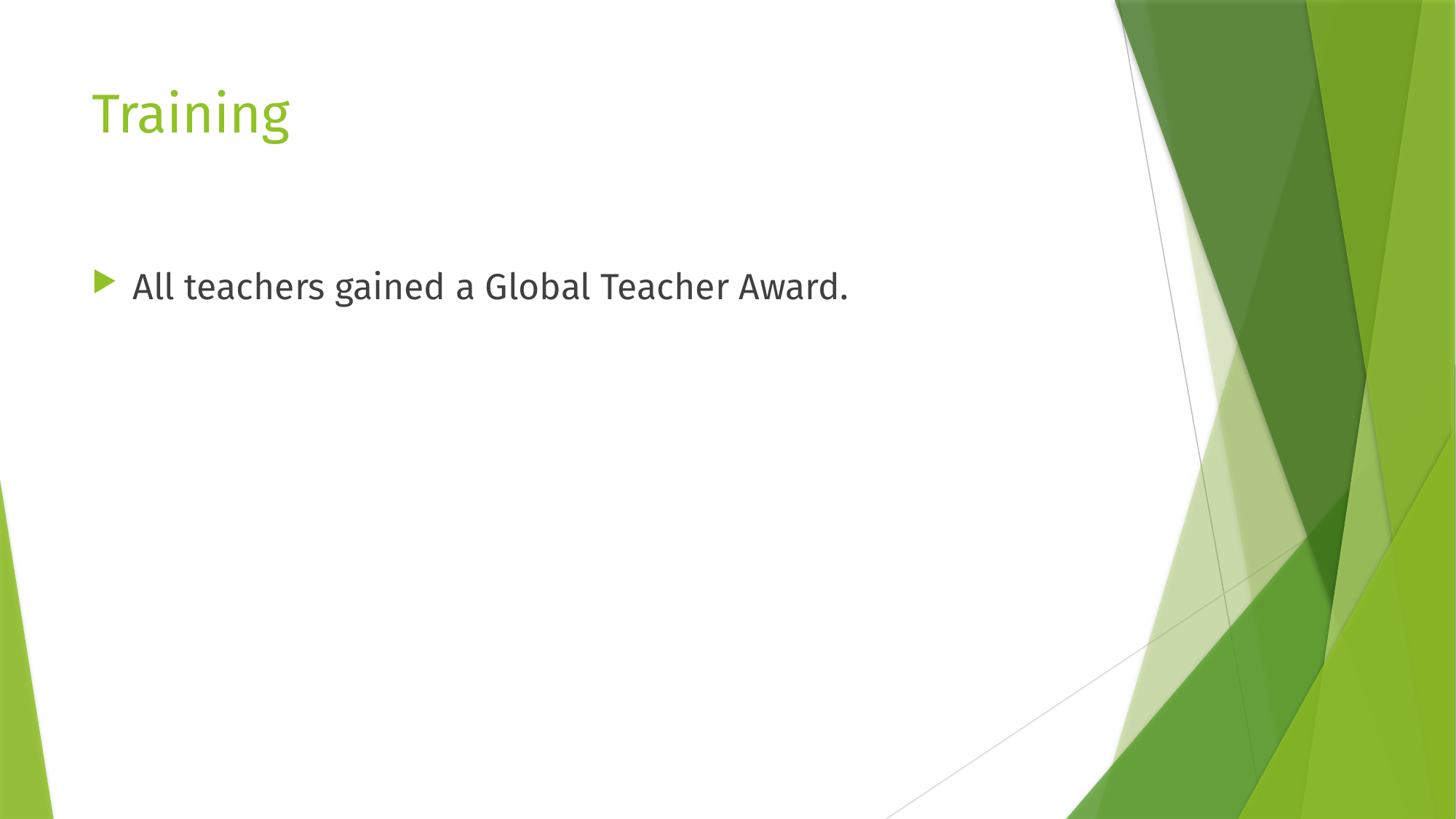

# Training
All teachers gained a Global Teacher Award.